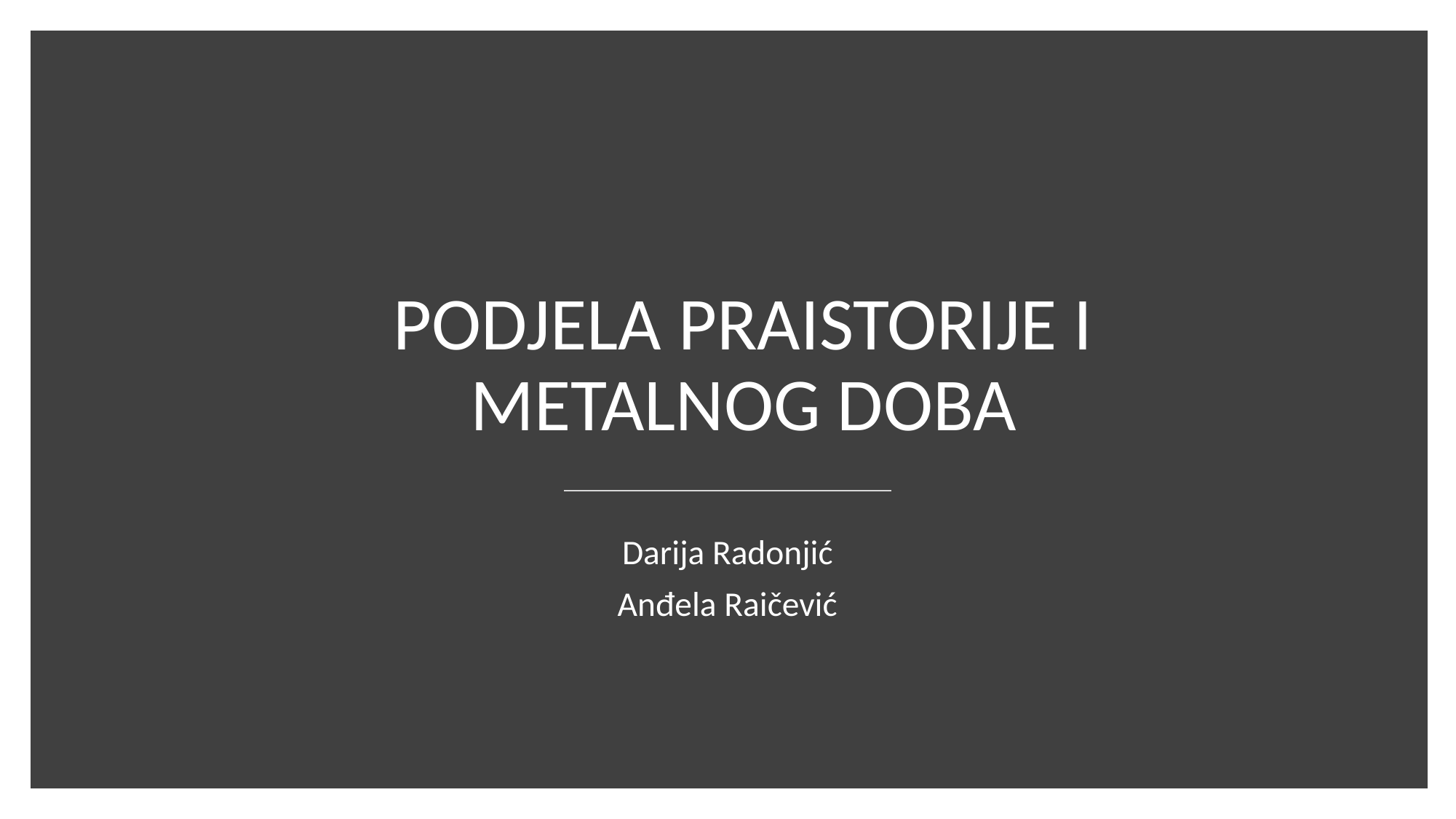

# PODJELA PRAISTORIJE I METALNOG DOBA
Darija Radonjić
Anđela Raičević